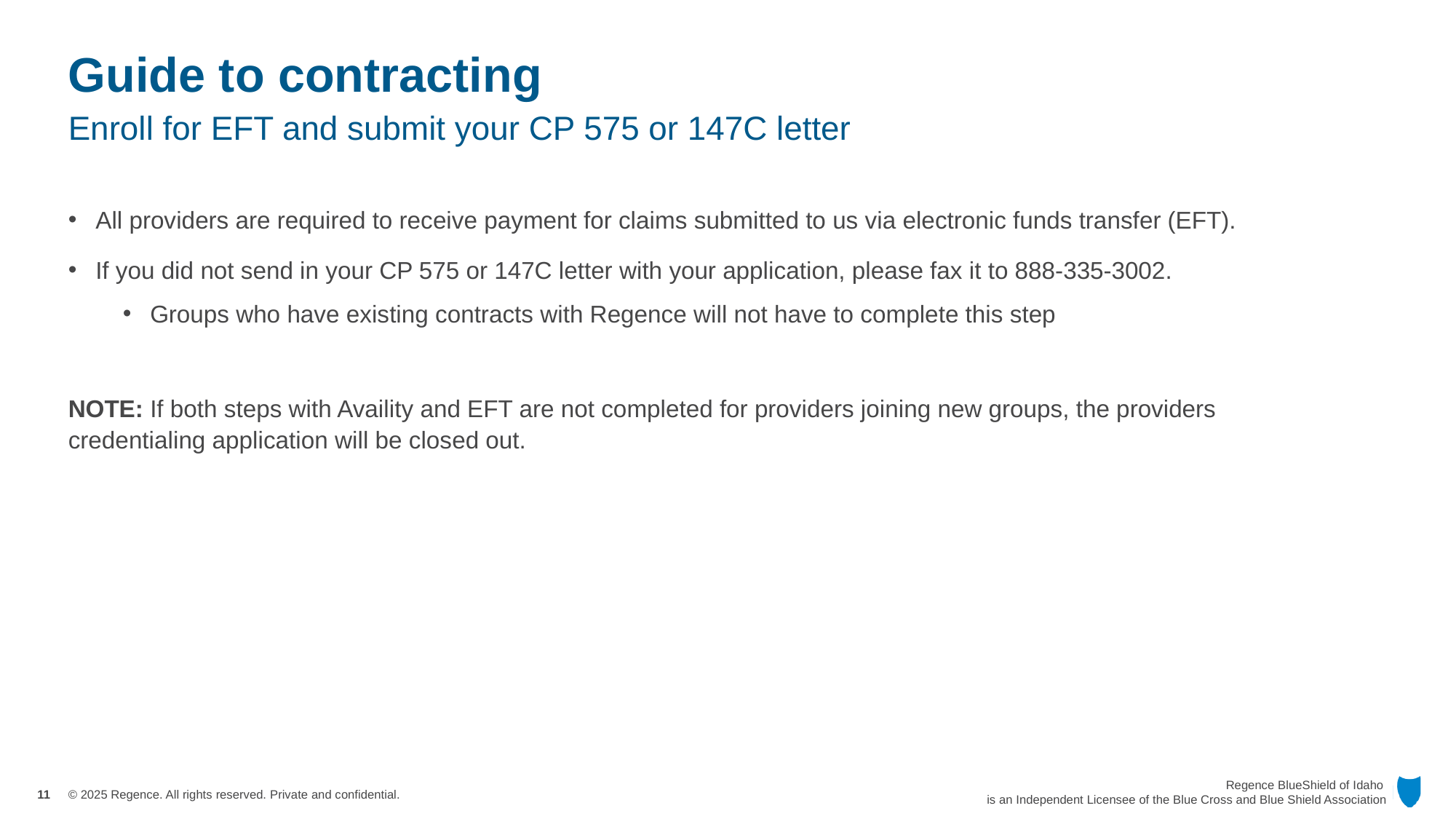

# Guide to contracting
Enroll for EFT and submit your CP 575 or 147C letter
All providers are required to receive payment for claims submitted to us via electronic funds transfer (EFT).
If you did not send in your CP 575 or 147C letter with your application, please fax it to 888-335-3002.
Groups who have existing contracts with Regence will not have to complete this step

NOTE: If both steps with Availity and EFT are not completed for providers joining new groups, the providers credentialing application will be closed out.
11